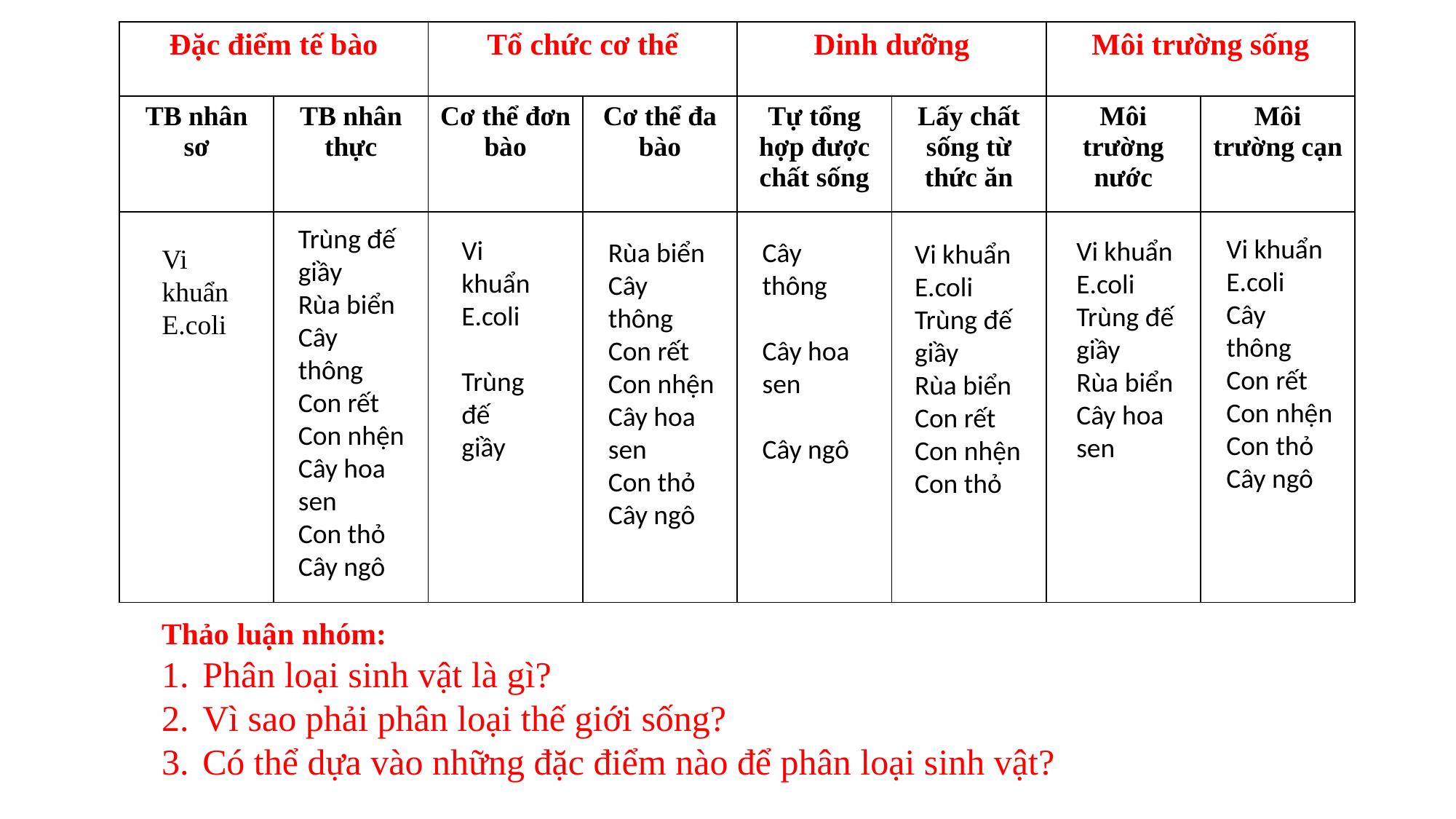

| Đặc điểm tế bào |  | Tổ chức cơ thể |  | Dinh dưỡng |  | Môi trường sống |  |
| --- | --- | --- | --- | --- | --- | --- | --- |
| TB nhân sơ | TB nhân thực | Cơ thể đơn bào | Cơ thể đa bào | Tự tổng hợp được chất sống | Lấy chất sống từ thức ăn | Môi trường nước | Môi trường cạn |
|  |  |  |  |  |  |  |  |
Trùng đế giầy
Rùa biển
Cây thông
Con rết
Con nhện
Cây hoa sen
Con thỏ
Cây ngô
Vi khuẩn E.coli
Cây thông
Con rết
Con nhện
Con thỏ
Cây ngô
Vi khuẩn E.coli

Trùng đế giầy

Vi khuẩn E.coli
Trùng đế giầy
Rùa biển
Cây hoa sen
Cây thông

Cây hoa sen

Cây ngô
Rùa biển
Cây thông
Con rết
Con nhện
Cây hoa sen
Con thỏ
Cây ngô
Vi khuẩn E.coli
Trùng đế giầy
Rùa biển
Con rết
Con nhện
Con thỏ
Vi khuẩn E.coli
Thảo luận nhóm:
Phân loại sinh vật là gì?
Vì sao phải phân loại thế giới sống?
Có thể dựa vào những đặc điểm nào để phân loại sinh vật?